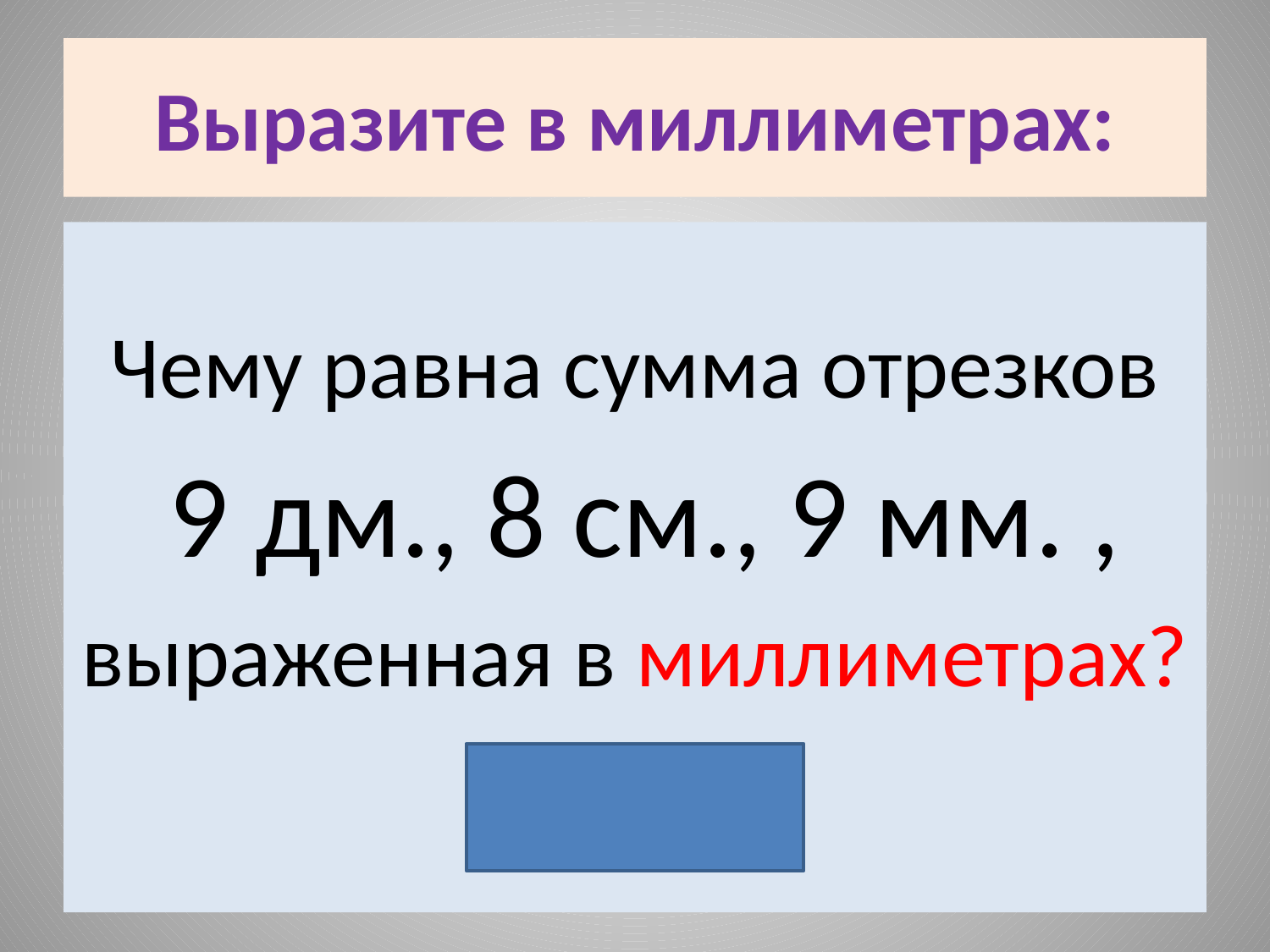

# Выразите в миллиметрах:

Чему равна сумма отрезков
 9 дм., 8 см., 9 мм. ,
выраженная в миллиметрах?
989 мм.